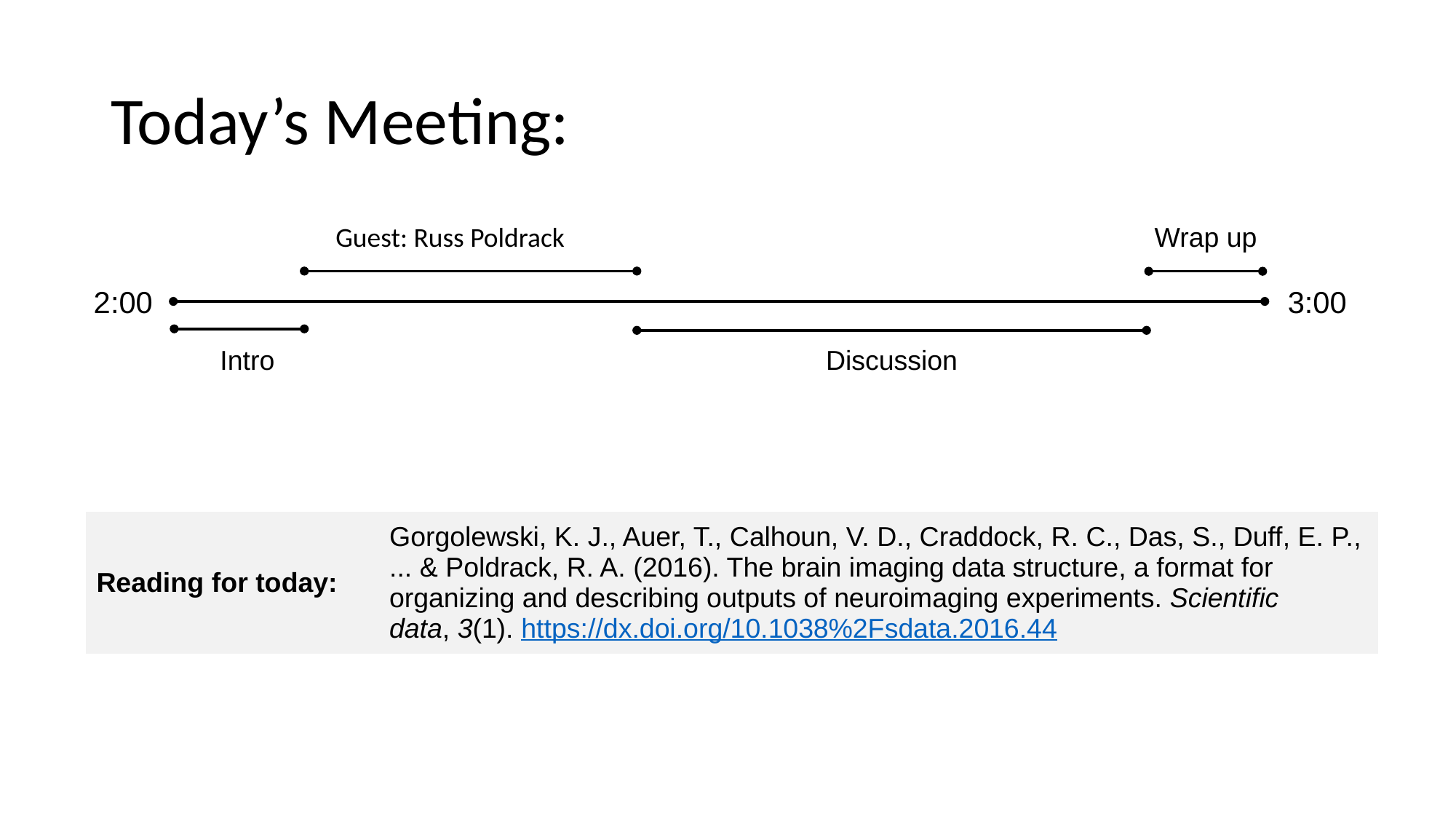

# Today’s Meeting:
Wrap up
Guest: Russ Poldrack
2:00
3:00
Intro
Discussion
| Reading for today: | Gorgolewski, K. J., Auer, T., Calhoun, V. D., Craddock, R. C., Das, S., Duff, E. P., ... & Poldrack, R. A. (2016). The brain imaging data structure, a format for organizing and describing outputs of neuroimaging experiments. Scientific data, 3(1). https://dx.doi.org/10.1038%2Fsdata.2016.44 |
| --- | --- |